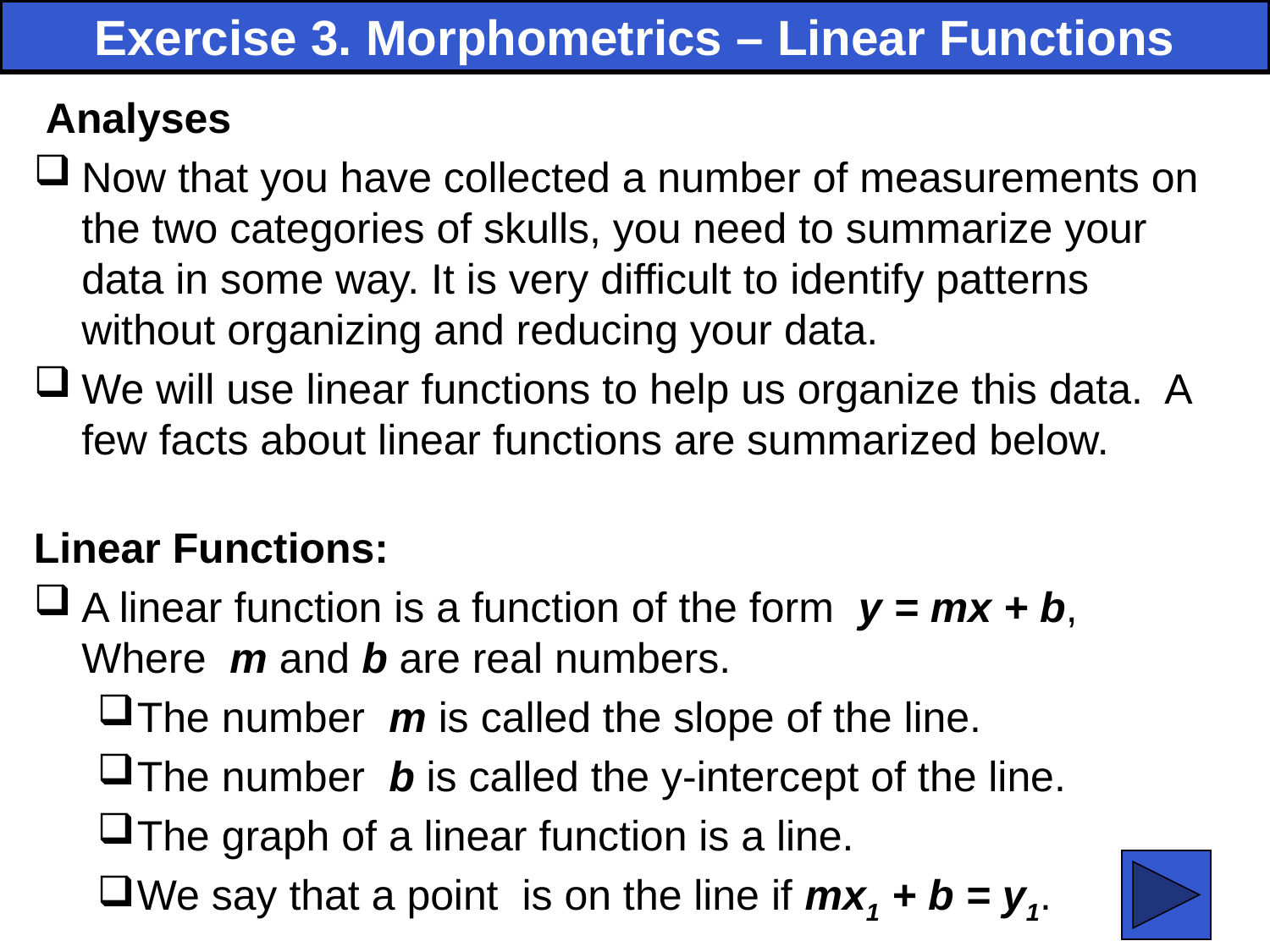

Exercise 3. Morphometrics – Linear Functions
 Analyses
Now that you have collected a number of measurements on the two categories of skulls, you need to summarize your data in some way. It is very difficult to identify patterns without organizing and reducing your data.
We will use linear functions to help us organize this data.  A few facts about linear functions are summarized below.

Linear Functions:
A linear function is a function of the form  y = mx + b,   Where  m and b are real numbers.
The number  m is called the slope of the line.
The number  b is called the y-intercept of the line.
The graph of a linear function is a line.
We say that a point  is on the line if mx1 + b = y1.

69